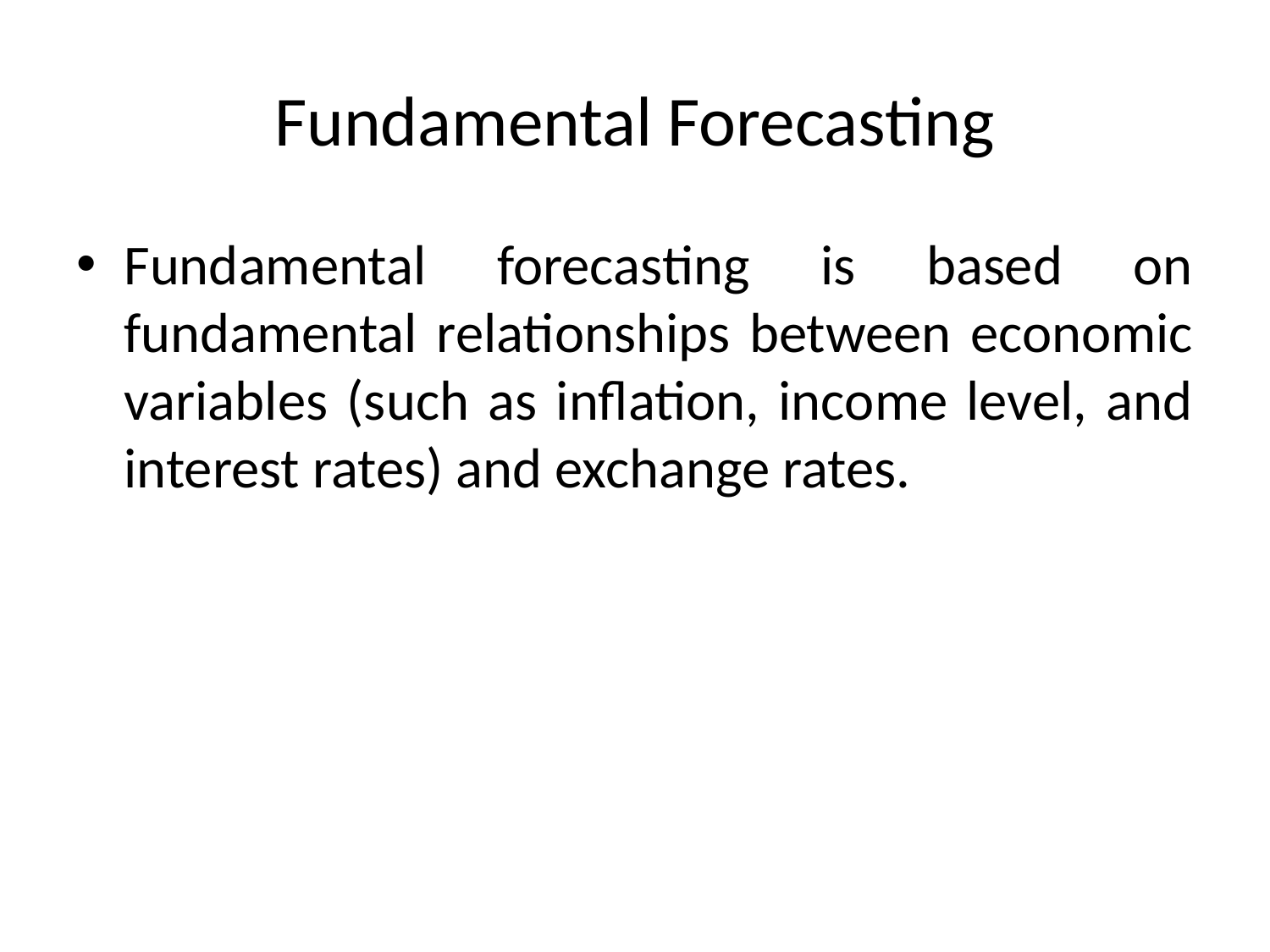

# Fundamental Forecasting
Fundamental forecasting is based on fundamental relationships between economic variables (such as inflation, income level, and interest rates) and exchange rates.